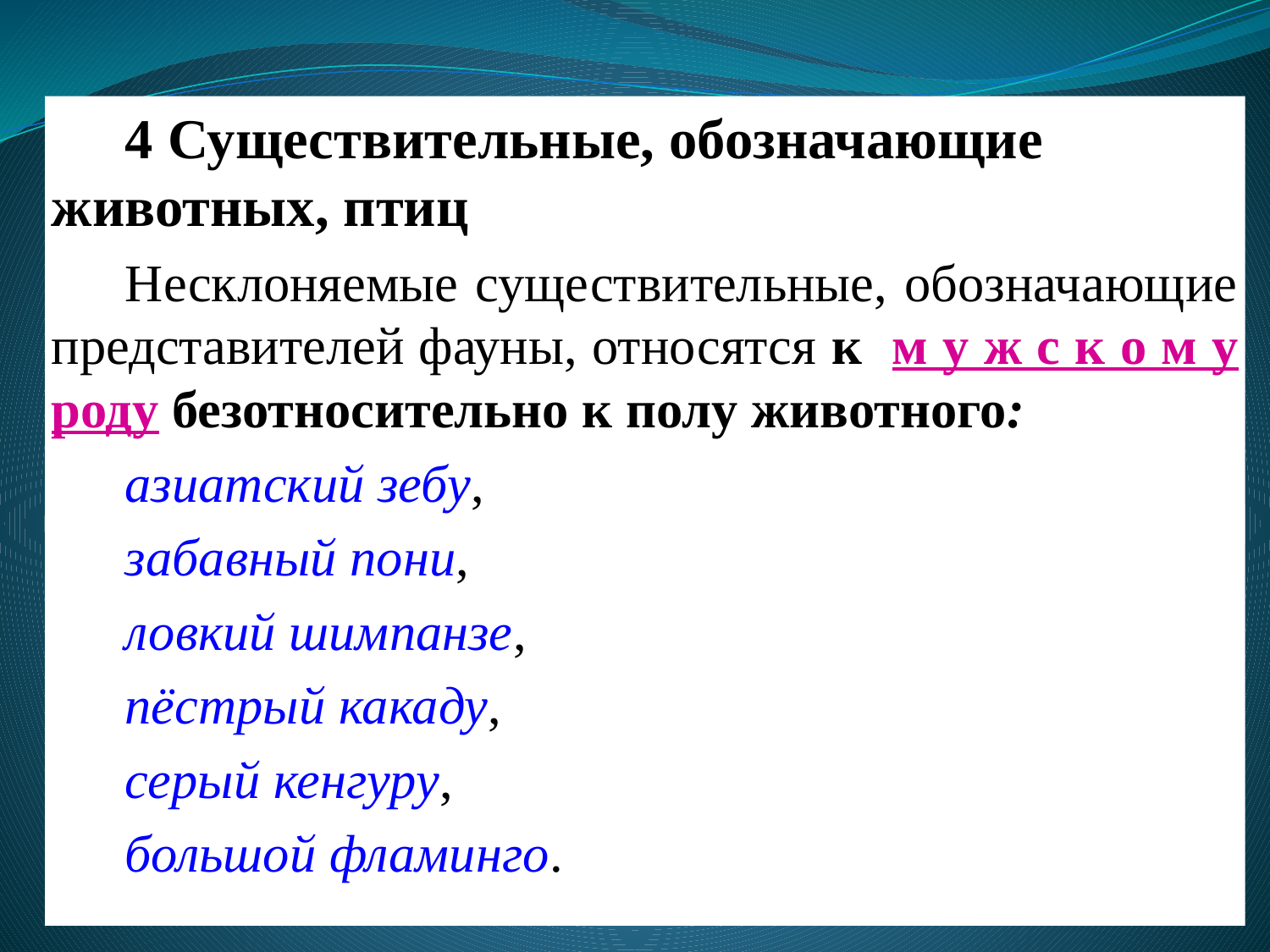

4 Существительные, обозначающие животных, птиц
Несклоняемые существительные, обозначающие представителей фауны, относятся к  м у ж с к о м у роду безотносительно к полу животного:
азиатский зебу,
забавный пони,
ловкий шимпанзе,
пёстрый какаду,
серый кенгуру,
большой фламинго.